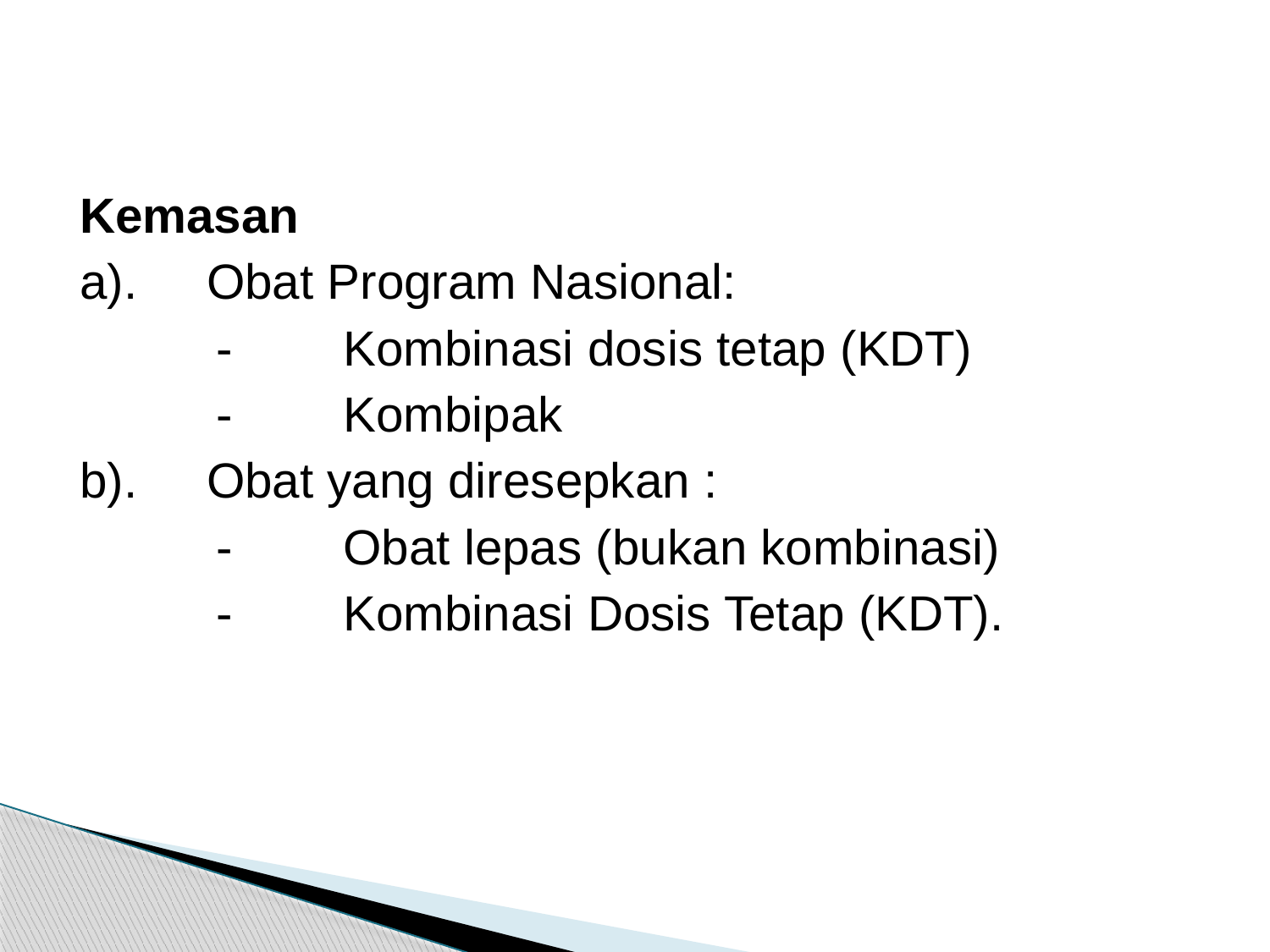

Kemasan
a).   	Obat Program Nasional:
- 	Kombinasi dosis tetap (KDT)
- 	Kombipak
b).   	Obat yang diresepkan :
- 	Obat lepas (bukan kombinasi)
- 	Kombinasi Dosis Tetap (KDT).